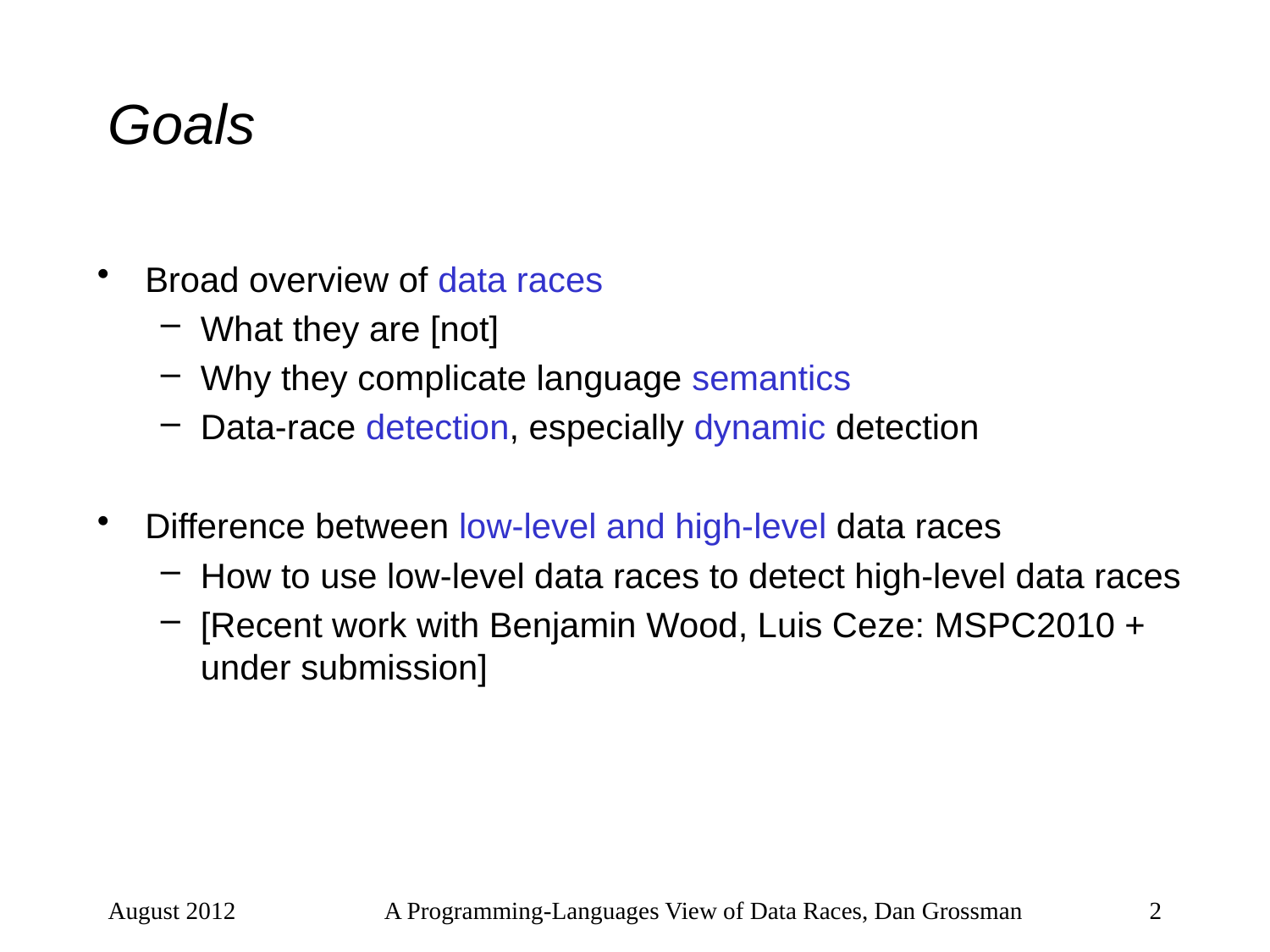

# Goals

Broad overview of data races
What they are [not]
Why they complicate language semantics
Data-race detection, especially dynamic detection

Difference between low-level and high-level data races
How to use low-level data races to detect high-level data races
[Recent work with Benjamin Wood, Luis Ceze: MSPC2010 + under submission]
August 2012
A Programming-Languages View of Data Races, Dan Grossman
2